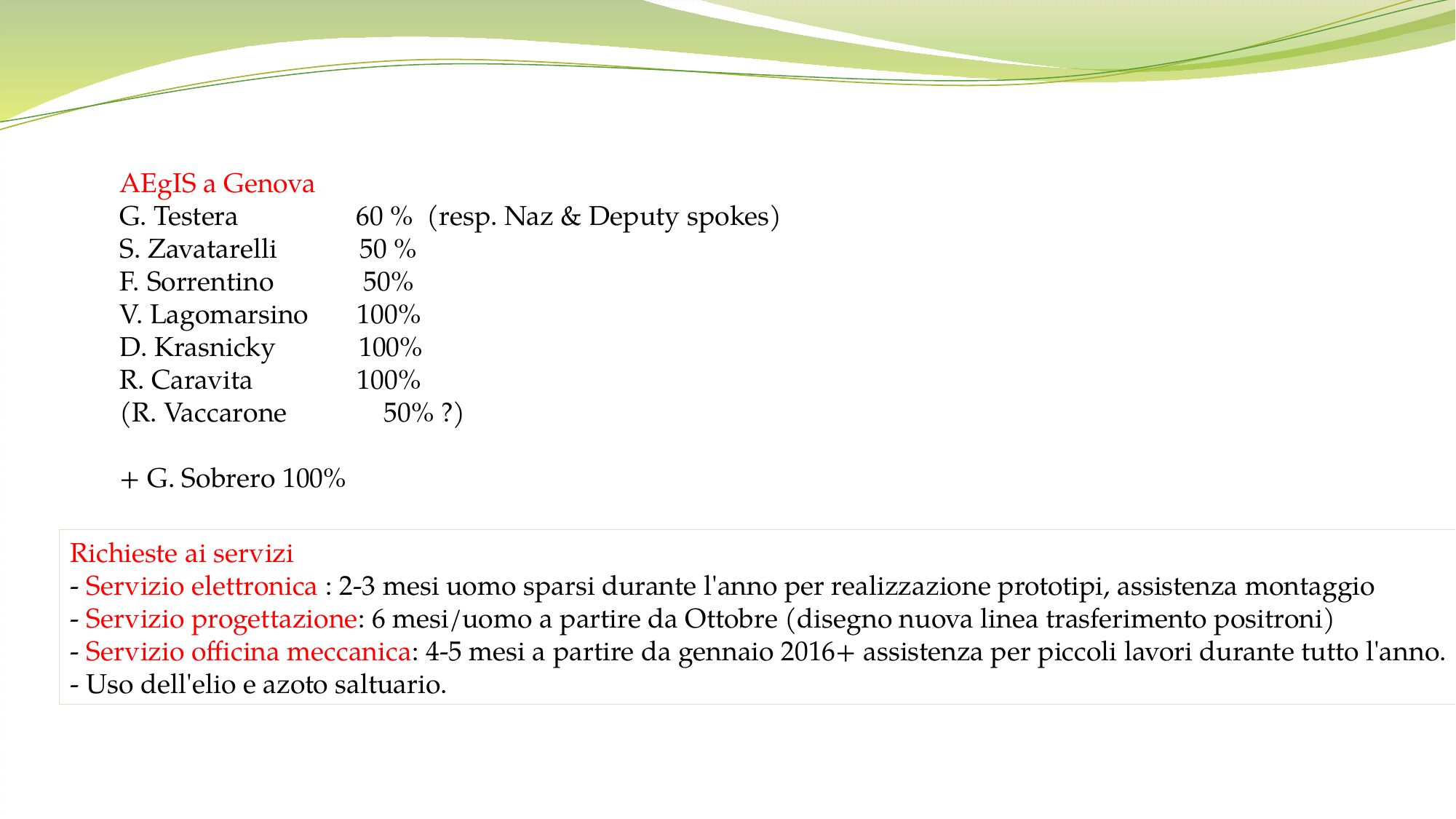

AEgIS a Genova
G. Testera                 60 %  (resp. Naz & Deputy spokes)
S. Zavatarelli            50 %
F. Sorrentino             50%
V. Lagomarsino       100%
D. Krasnicky            100%
R. Caravita               100%
(R. Vaccarone              50% ?)

+ G. Sobrero 100%
Richieste ai servizi
- Servizio elettronica : 2-3 mesi uomo sparsi durante l'anno per realizzazione prototipi, assistenza montaggio
- Servizio progettazione: 6 mesi/uomo a partire da Ottobre (disegno nuova linea trasferimento positroni)
- Servizio officina meccanica: 4-5 mesi a partire da gennaio 2016+ assistenza per piccoli lavori durante tutto l'anno.
- Uso dell'elio e azoto saltuario.